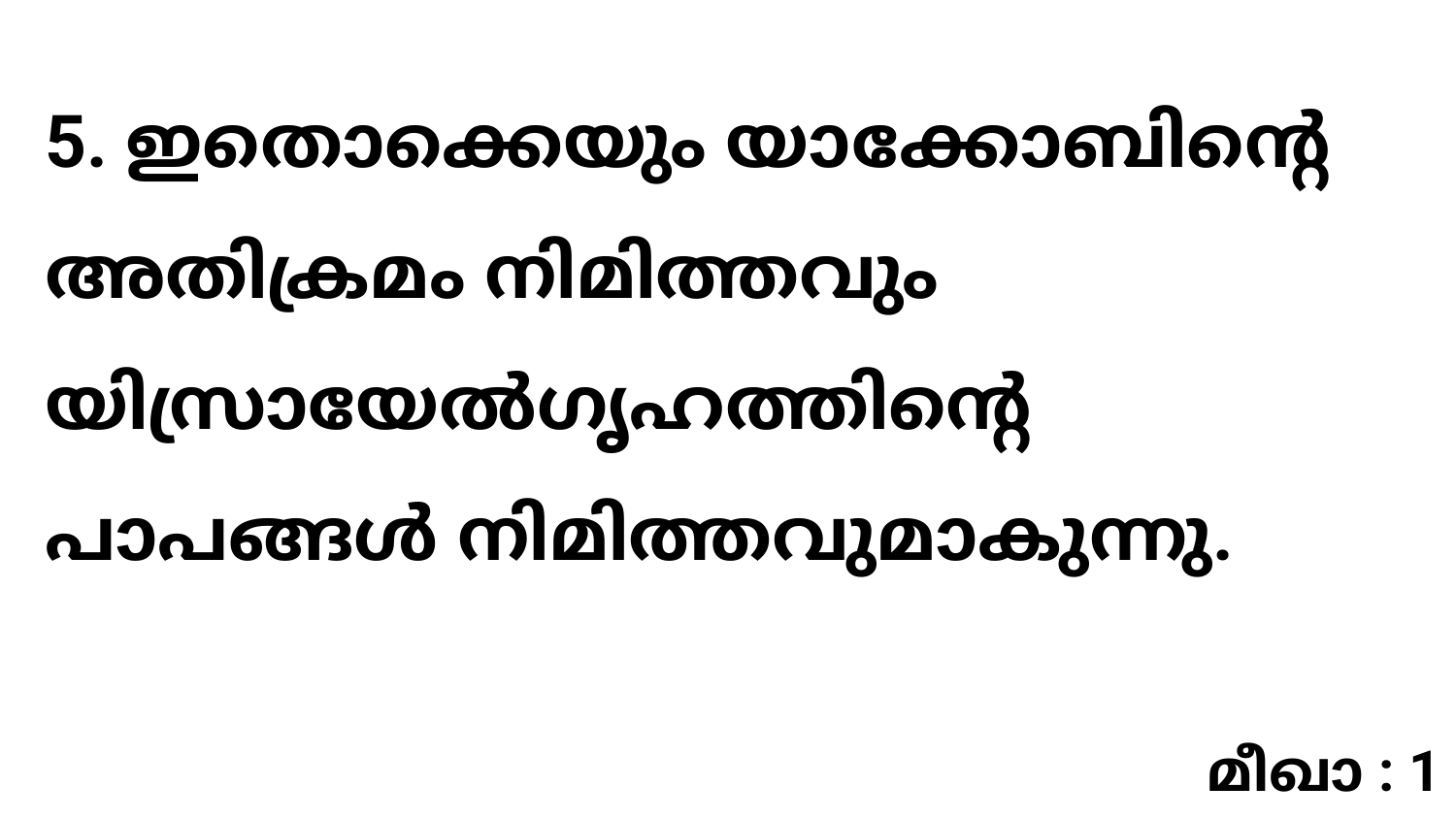

5. ഇതൊക്കെയും യാക്കോബിന്റെ അതിക്രമം നിമിത്തവും യിസ്രായേൽഗൃഹത്തിന്റെ പാപങ്ങൾ നിമിത്തവുമാകുന്നു.
മീഖാ : 1